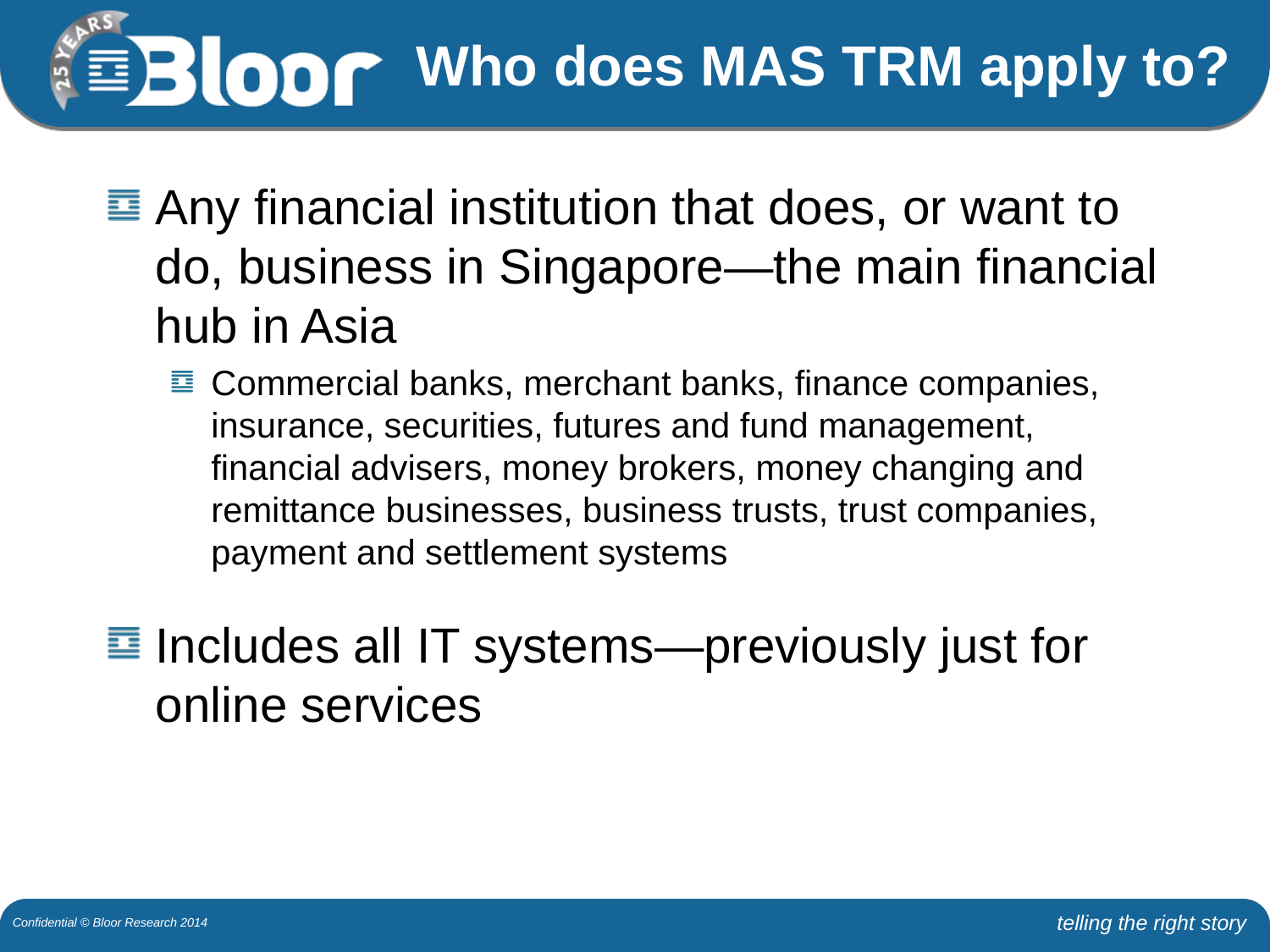

# Who does MAS TRM apply to?
Any financial institution that does, or want to do, business in Singapore—the main financial hub in Asia
Commercial banks, merchant banks, finance companies, insurance, securities, futures and fund management, financial advisers, money brokers, money changing and remittance businesses, business trusts, trust companies, payment and settlement systems
Includes all IT systems—previously just for online services